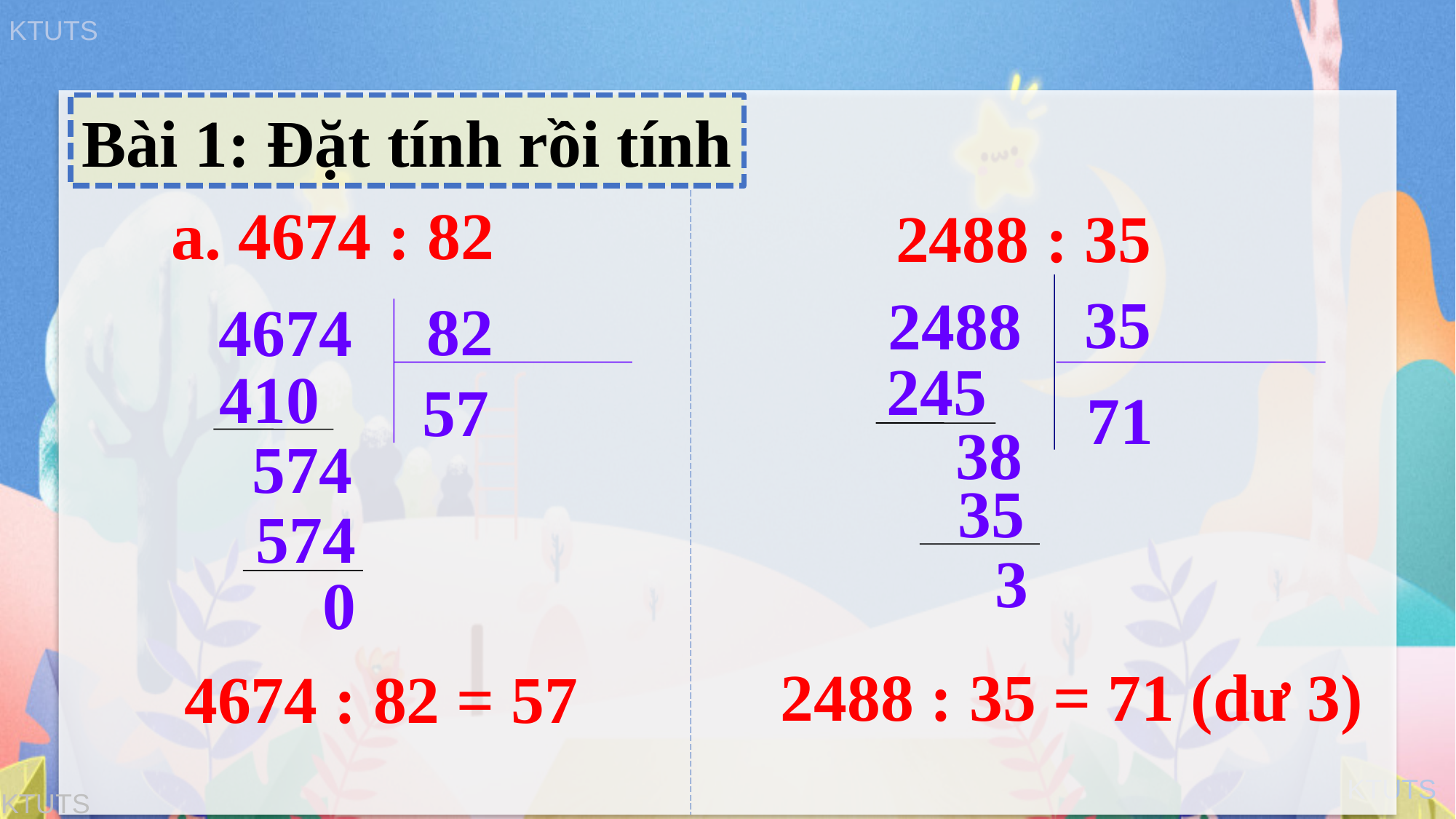

Bài 1: Đặt tính rồi tính
   a. 4674 : 82
2488 : 35

35
      2488
245

71
38
35
  3

82
     4674

410

57
574

574
0

2488 : 35 = 71 (dư 3)
   4674 : 82 = 57
KTUTS